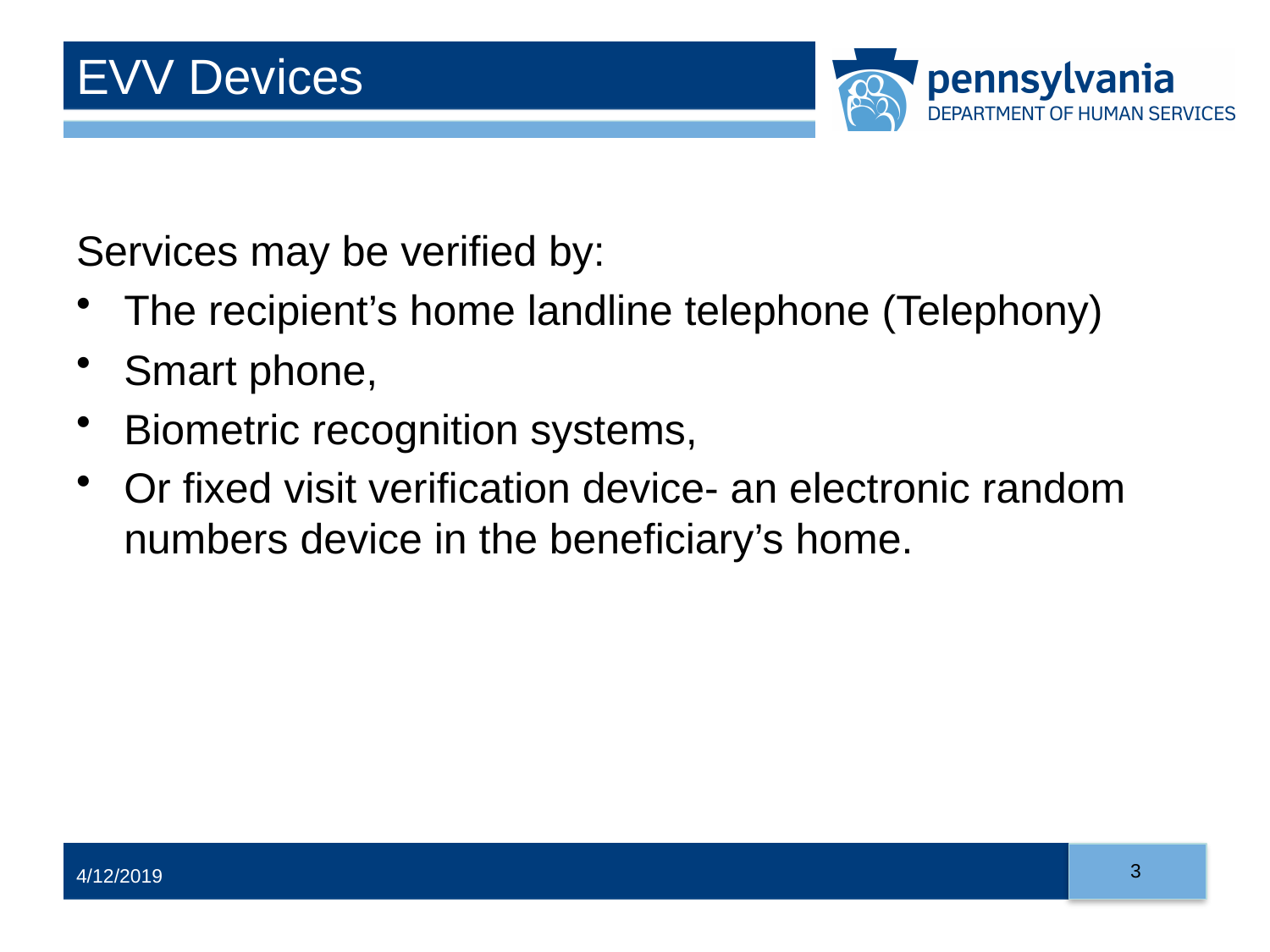

# EVV Devices

Services may be verified by:
The recipient’s home landline telephone (Telephony)
Smart phone,
Biometric recognition systems,
Or fixed visit verification device- an electronic random numbers device in the beneficiary’s home.
3